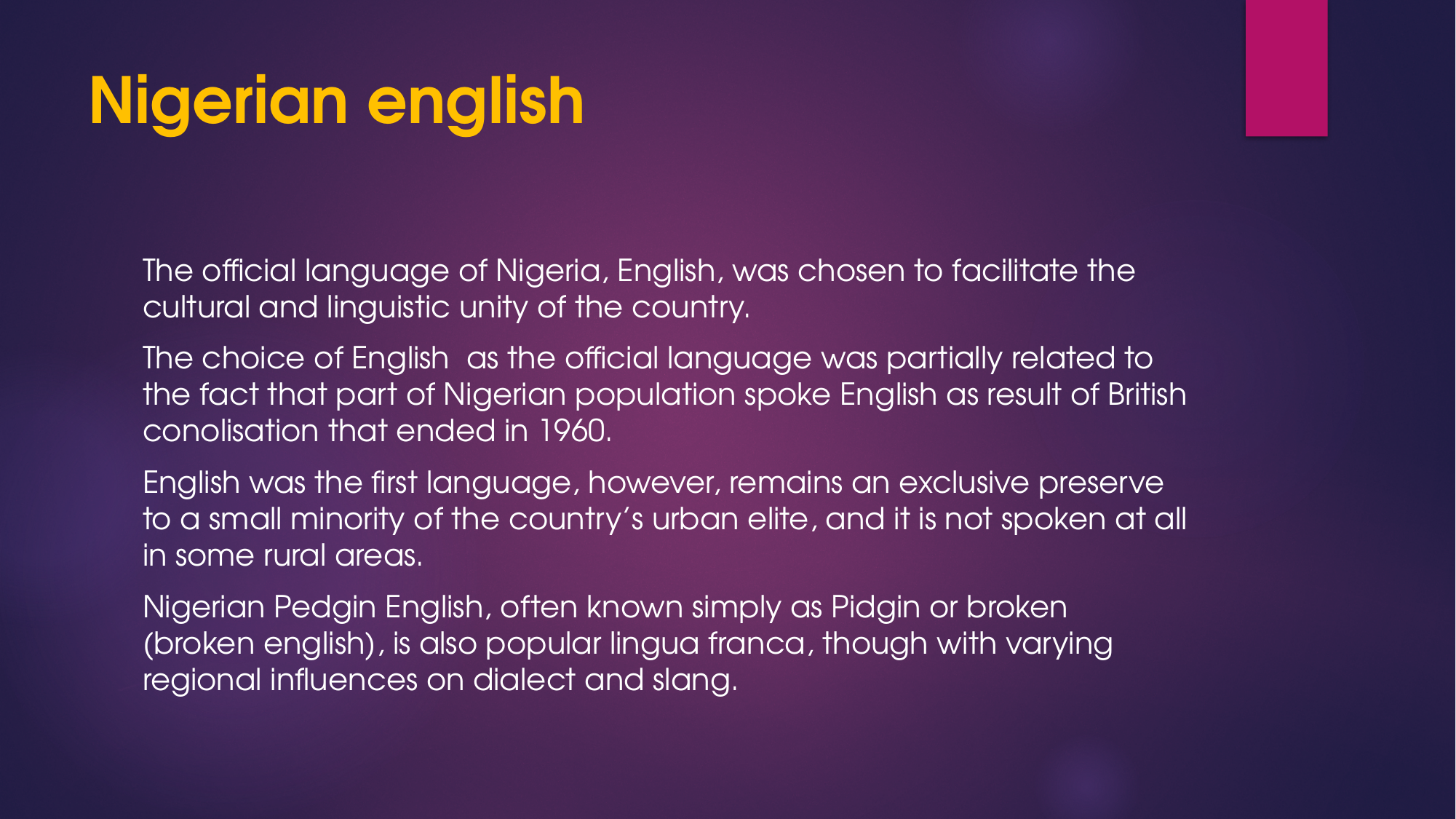

# Nigerian english
The official language of Nigeria, English, was chosen to facilitate the cultural and linguistic unity of the country.
The choice of English  as the official language was partially related to the fact that part of Nigerian population spoke English as result of British conolisation that ended in 1960.
English was the first language, however, remains an exclusive preserve to a small minority of the country’s urban elite, and it is not spoken at all in some rural areas.
Nigerian Pedgin English, often known simply as Pidgin or broken (broken english), is also popular lingua franca, though with varying regional influences on dialect and slang.